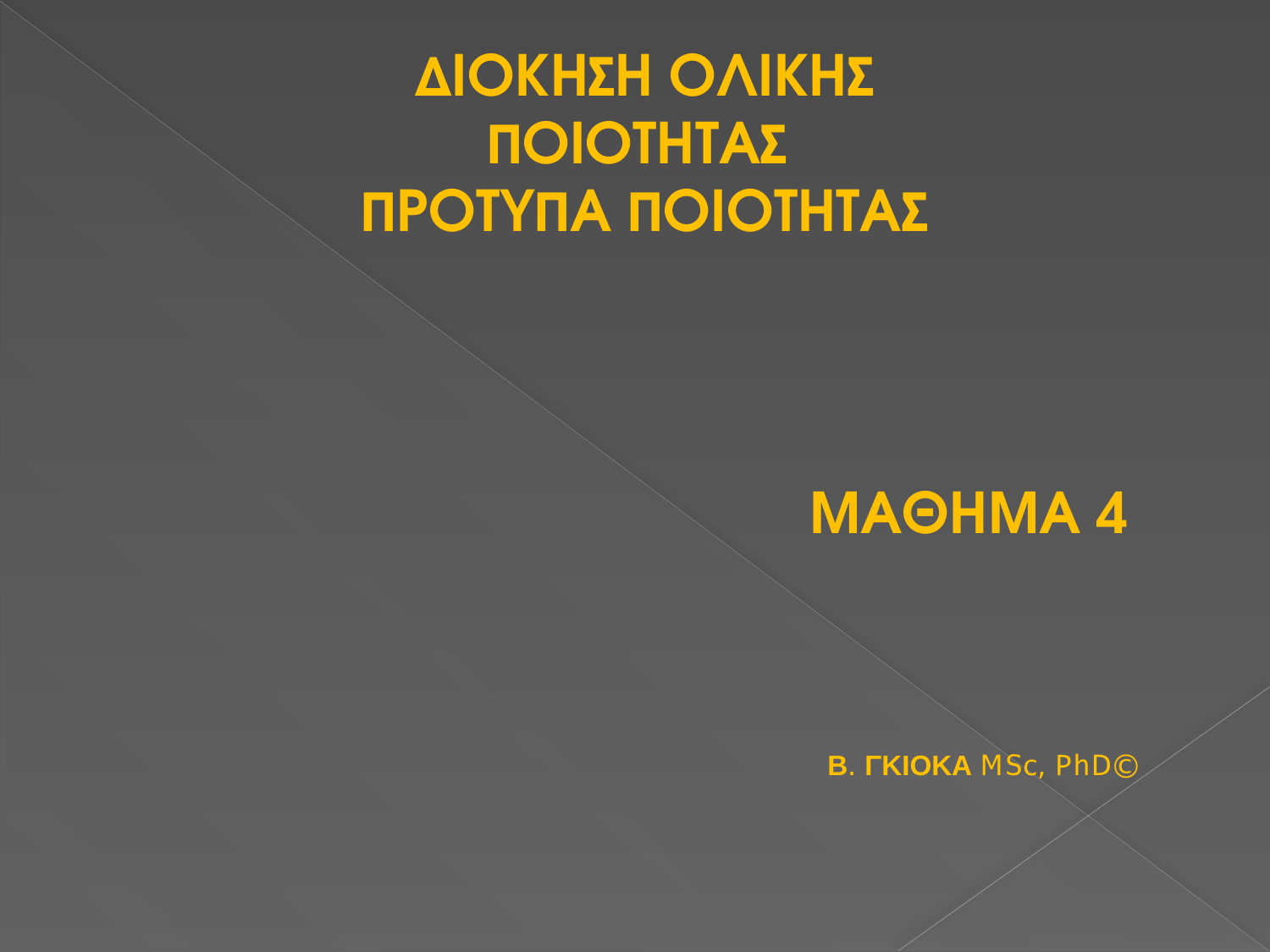

ΔΙΟΚΗΣΗ ΟΛΙΚΗΣ ΠΟΙΟΤΗΤΑΣ
ΠΡΟΤΥΠΑ ΠΟΙΟΤΗΤΑΣ
ΜΑΘΗΜΑ 4
Β. ΓΚΙΟΚΑ MSc, PhD©